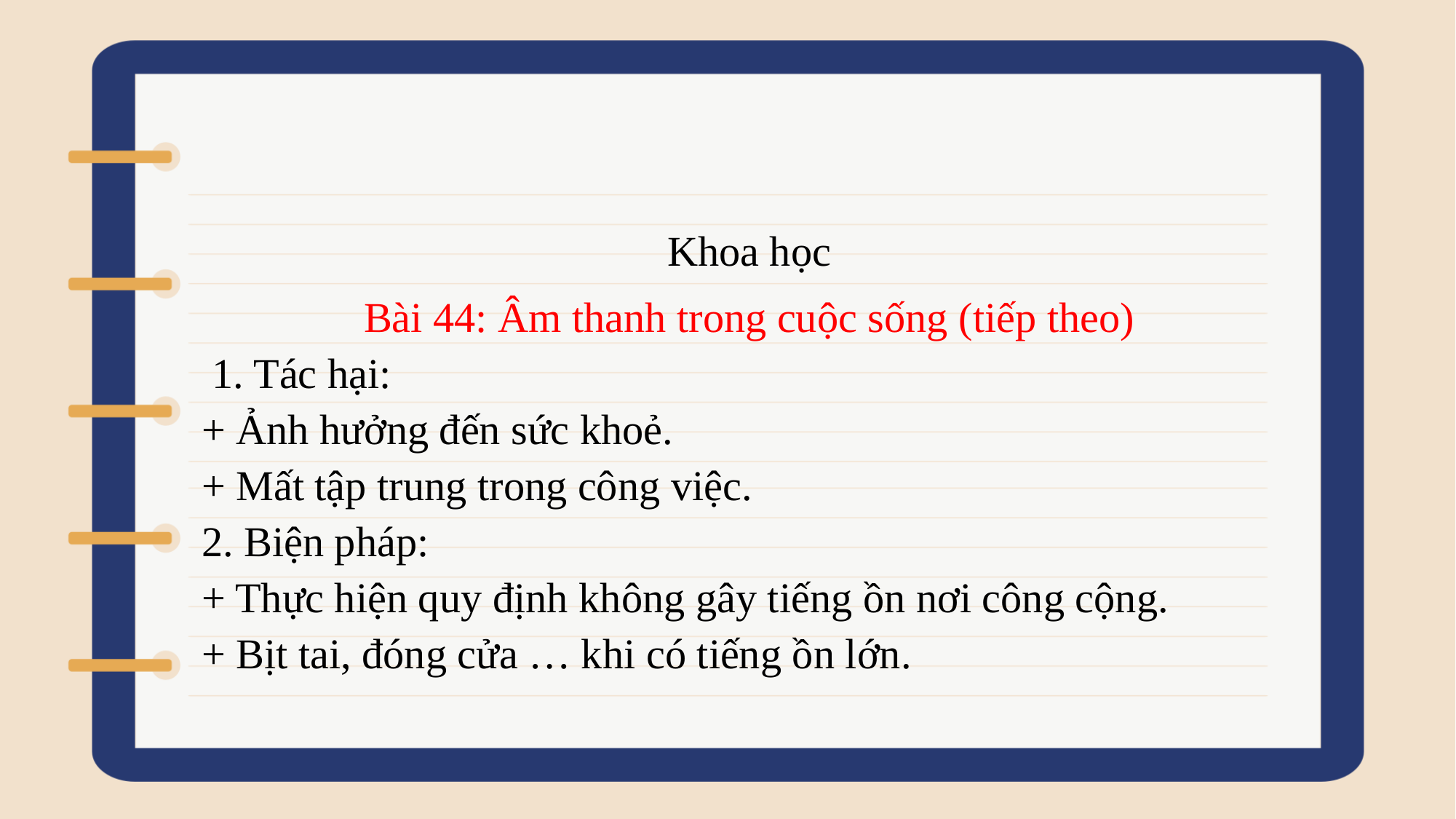

Khoa học
Bài 44: Âm thanh trong cuộc sống (tiếp theo)
 1. Tác hại:
+ Ảnh hưởng đến sức khoẻ.
+ Mất tập trung trong công việc.
2. Biện pháp:
+ Thực hiện quy định không gây tiếng ồn nơi công cộng.
+ Bịt tai, đóng cửa … khi có tiếng ồn lớn.